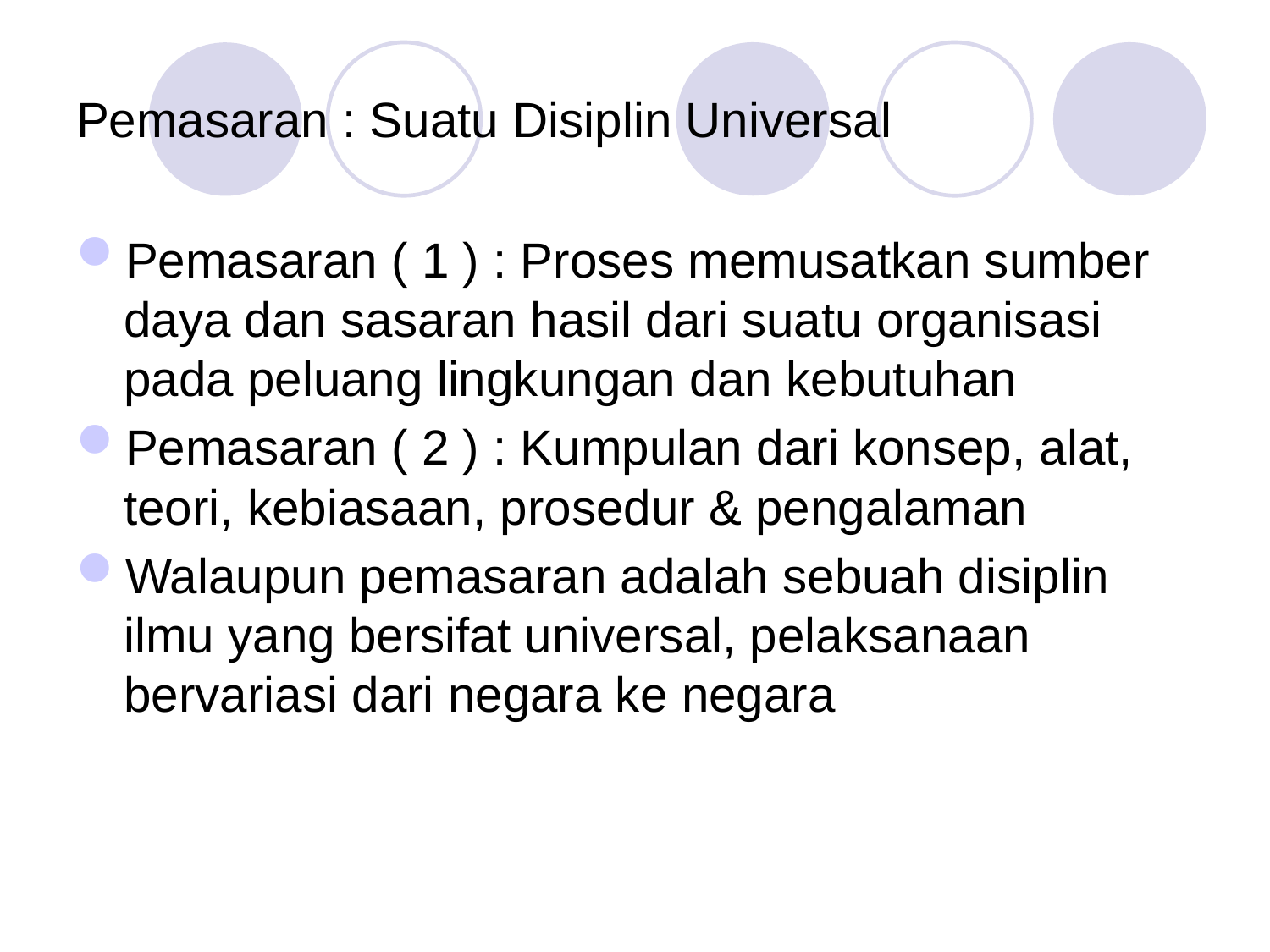

# Pemasaran : Suatu Disiplin Universal
Pemasaran ( 1 ) : Proses memusatkan sumber daya dan sasaran hasil dari suatu organisasi pada peluang lingkungan dan kebutuhan
Pemasaran ( 2 ) : Kumpulan dari konsep, alat, teori, kebiasaan, prosedur & pengalaman
Walaupun pemasaran adalah sebuah disiplin ilmu yang bersifat universal, pelaksanaan  bervariasi dari negara ke negara